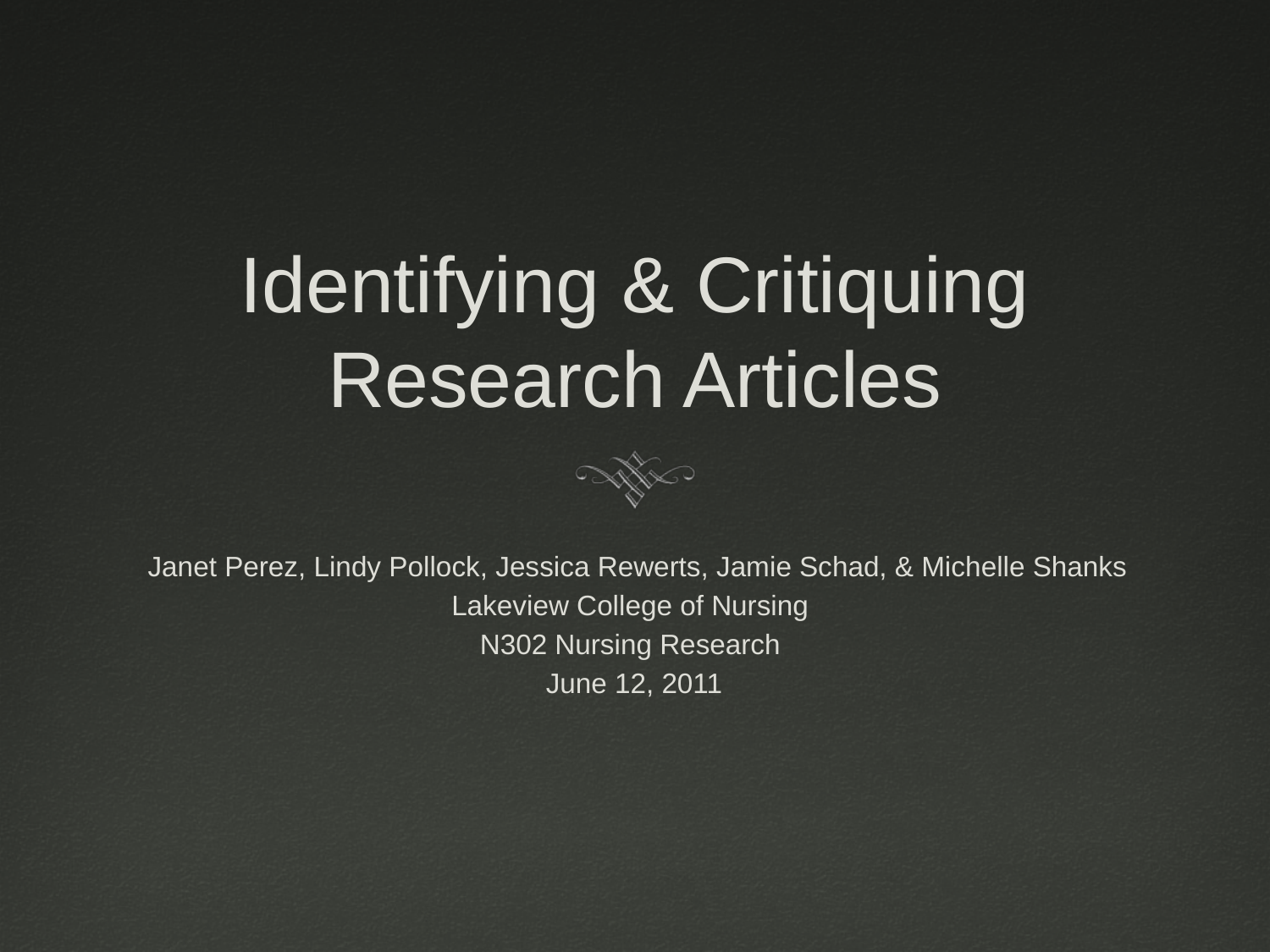

# Identifying & Critiquing Research Articles
 Janet Perez, Lindy Pollock, Jessica Rewerts, Jamie Schad, & Michelle Shanks
Lakeview College of Nursing
N302 Nursing Research
June 12, 2011